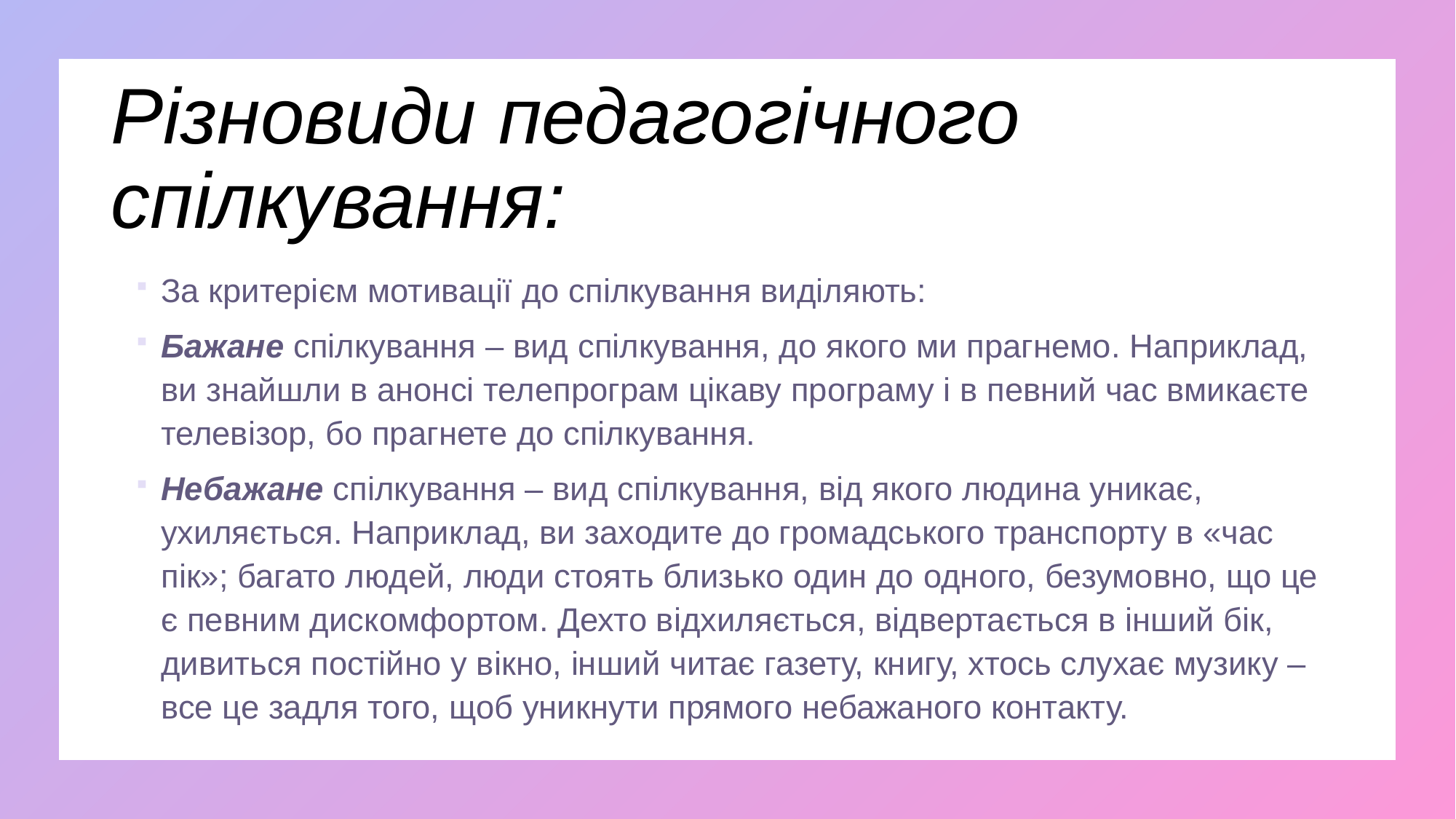

# Різновиди педагогічного спілкування:
За критерієм мотивації до спілкування виділяють:
Бажане спілкування – вид спілкування, до якого ми прагнемо. Наприклад, ви знайшли в анонсі телепрограм цікаву програму і в певний час вмикаєте телевізор, бо прагнете до спілкування.
Небажане спілкування – вид спілкування, від якого людина уникає, ухиляється. Наприклад, ви заходите до громадського транспорту в «час пік»; багато людей, люди стоять близько один до одного, безумовно, що це є певним дискомфортом. Дехто відхиляється, відвертається в інший бік, дивиться постійно у вікно, інший читає газету, книгу, хтось слухає музику – все це задля того, щоб уникнути прямого небажаного контакту.